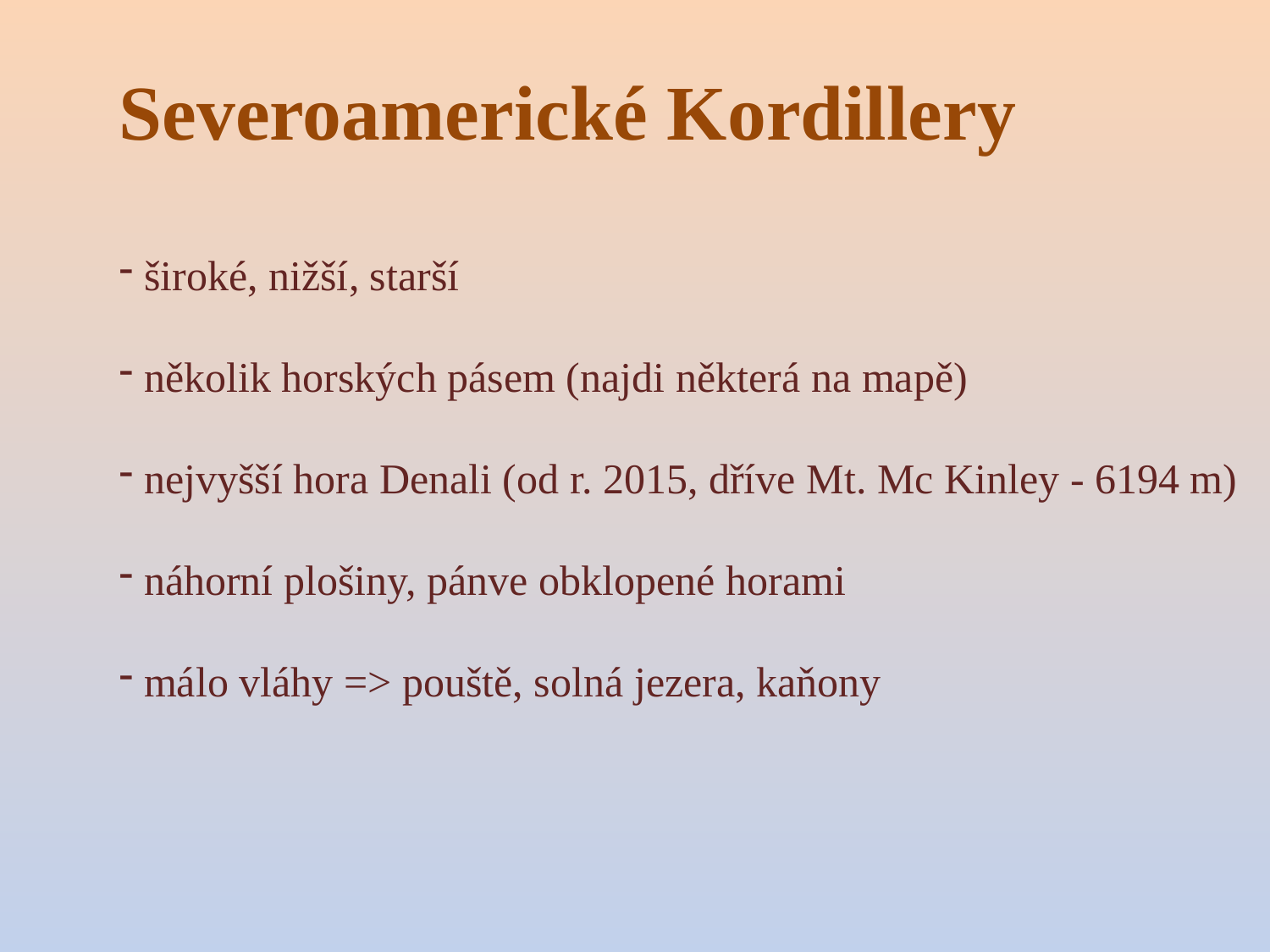

Severoamerické Kordillery

 široké, nižší, starší

 několik horských pásem (najdi některá na mapě)

 nejvyšší hora Denali (od r. 2015, dříve Mt. Mc Kinley - 6194 m)

 náhorní plošiny, pánve obklopené horami

 málo vláhy => pouště, solná jezera, kaňony